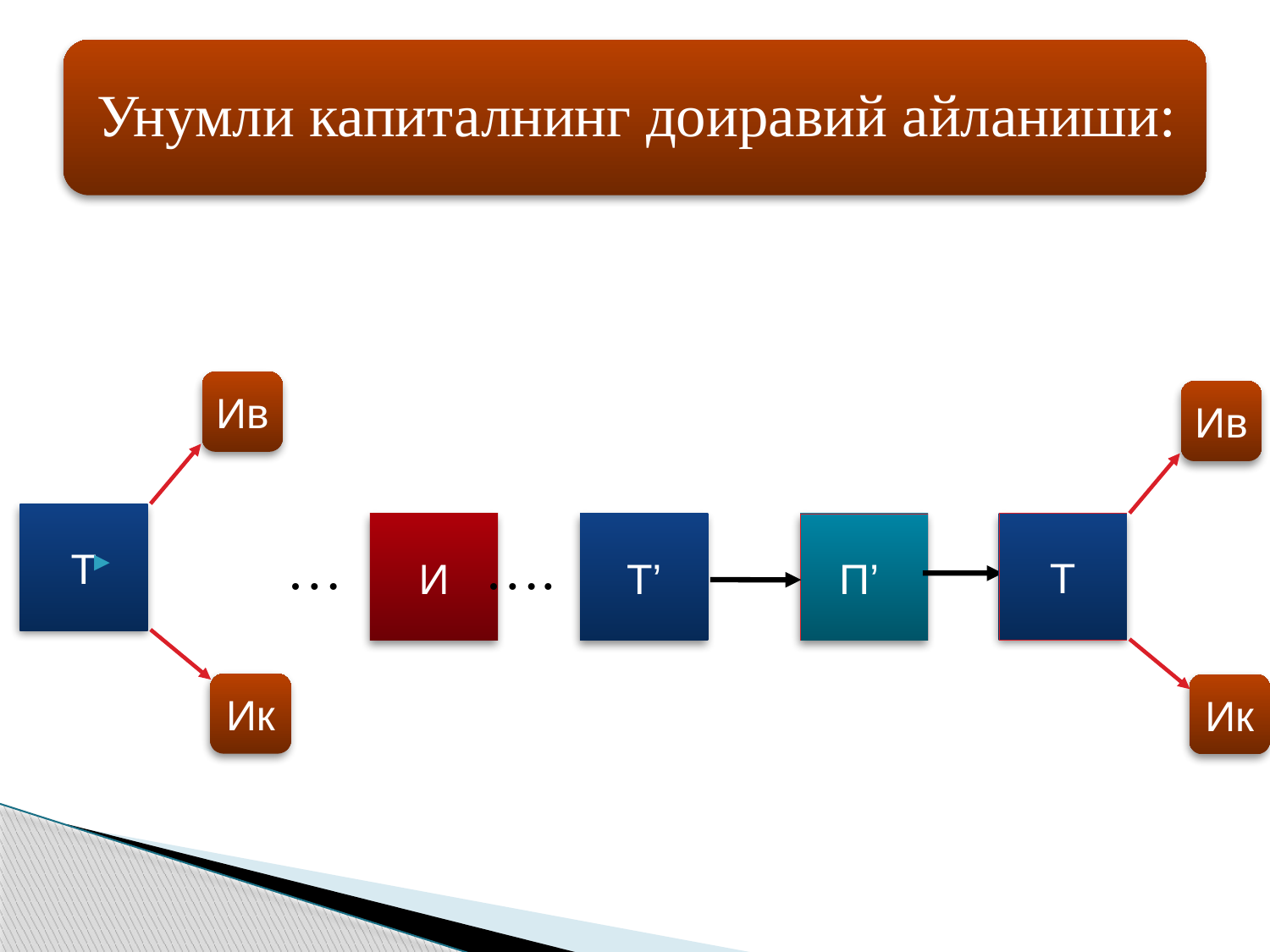

Унумли капиталнинг доиравий айланиши:

            …          ….
Ив
Ив

Т
Т
И
Т’
П’

Ик
Ик